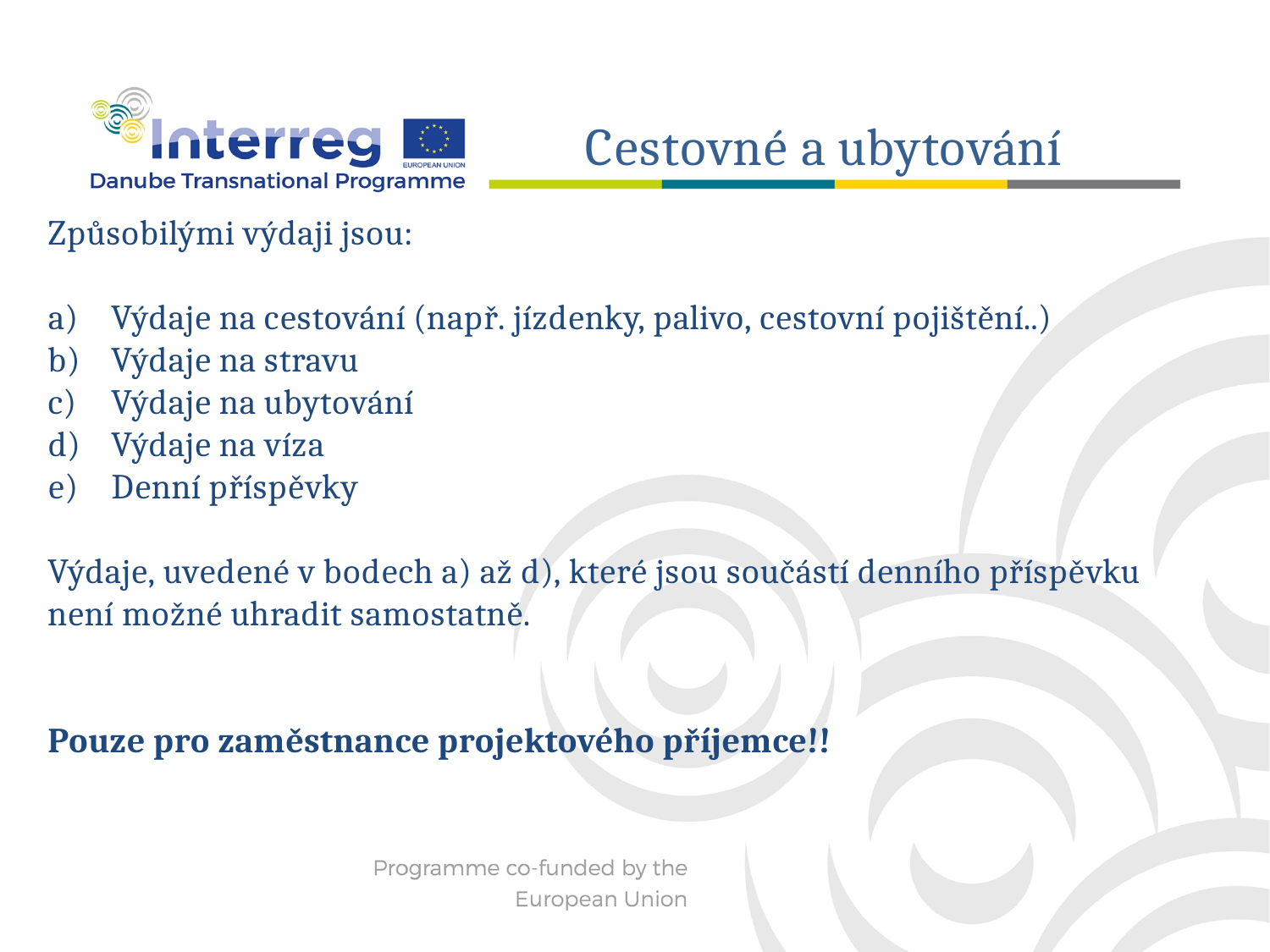

Cestovné a ubytování
Způsobilými výdaji jsou:

Výdaje na cestování (např. jízdenky, palivo, cestovní pojištění..)
Výdaje na stravu
Výdaje na ubytování
Výdaje na víza
Denní příspěvky

Výdaje, uvedené v bodech a) až d), které jsou součástí denního příspěvku není možné uhradit samostatně.

Pouze pro zaměstnance projektového příjemce!!